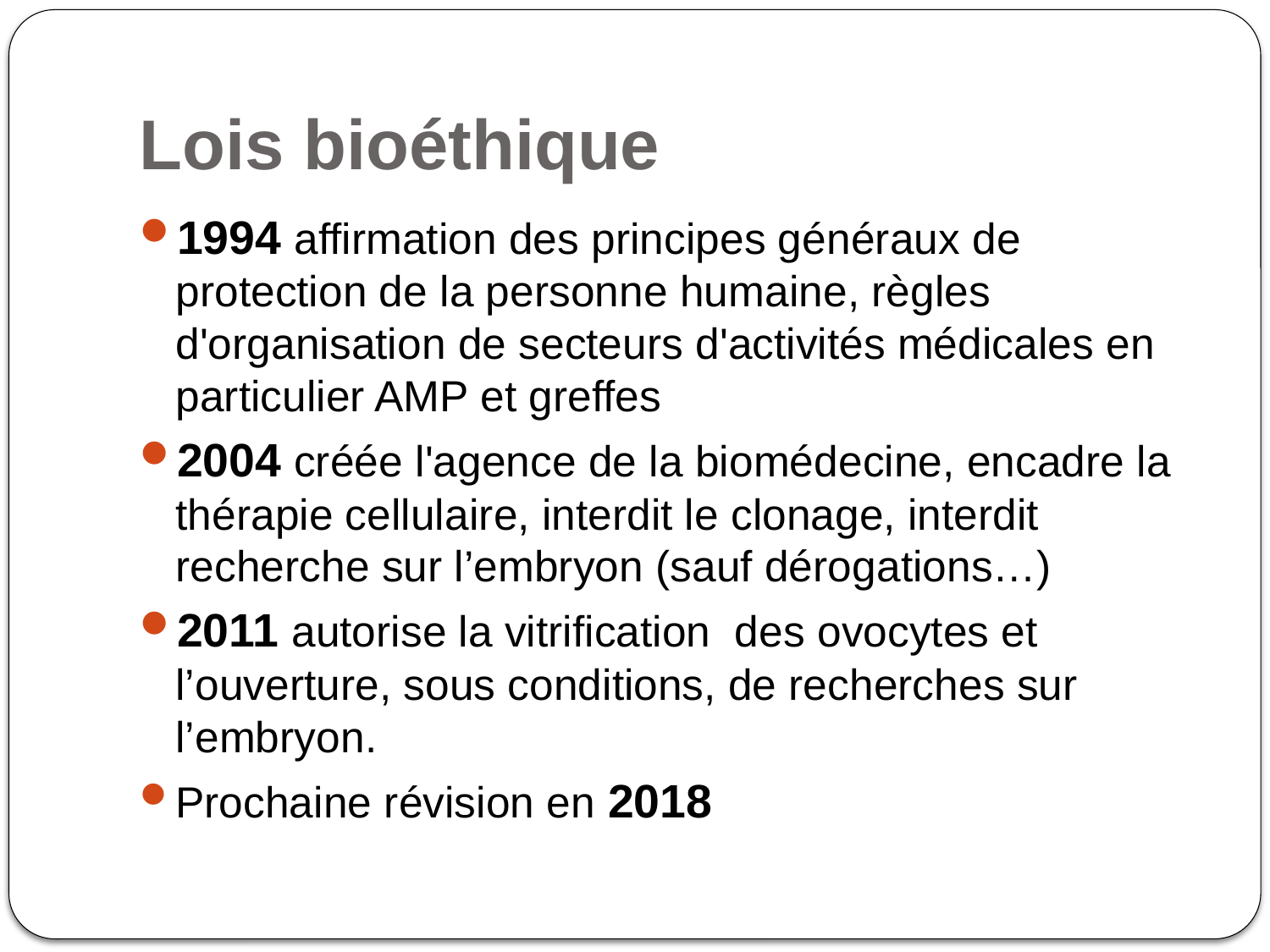

# Lois bioéthique
1994 affirmation des principes généraux de protection de la personne humaine, règles d'organisation de secteurs d'activités médicales en particulier AMP et greffes
2004 créée l'agence de la biomédecine, encadre la thérapie cellulaire, interdit le clonage, interdit recherche sur l’embryon (sauf dérogations…)
2011 autorise la vitrification  des ovocytes et l’ouverture, sous conditions, de recherches sur l’embryon.
Prochaine révision en 2018